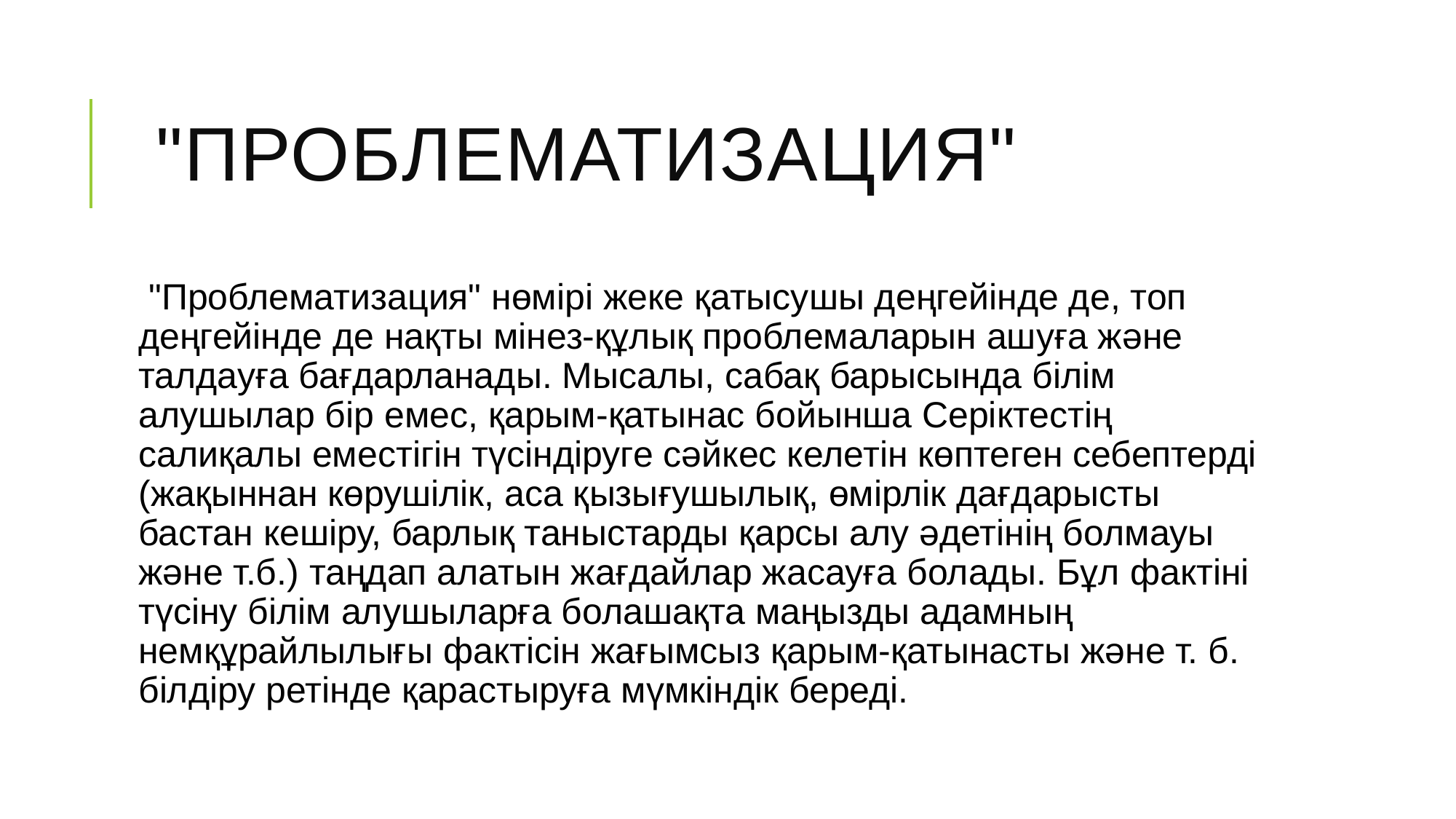

# "Проблематизация"
 "Проблематизация" нөмірі жеке қатысушы деңгейінде де, топ деңгейінде де нақты мінез-құлық проблемаларын ашуға және талдауға бағдарланады. Мысалы, сабақ барысында білім алушылар бір емес, қарым-қатынас бойынша Серіктестің салиқалы еместігін түсіндіруге сәйкес келетін көптеген себептерді (жақыннан көрушілік, аса қызығушылық, өмірлік дағдарысты бастан кешіру, барлық таныстарды қарсы алу әдетінің болмауы және т.б.) таңдап алатын жағдайлар жасауға болады. Бұл фактіні түсіну білім алушыларға болашақта маңызды адамның немқұрайлылығы фактісін жағымсыз қарым-қатынасты және т. б. білдіру ретінде қарастыруға мүмкіндік береді.